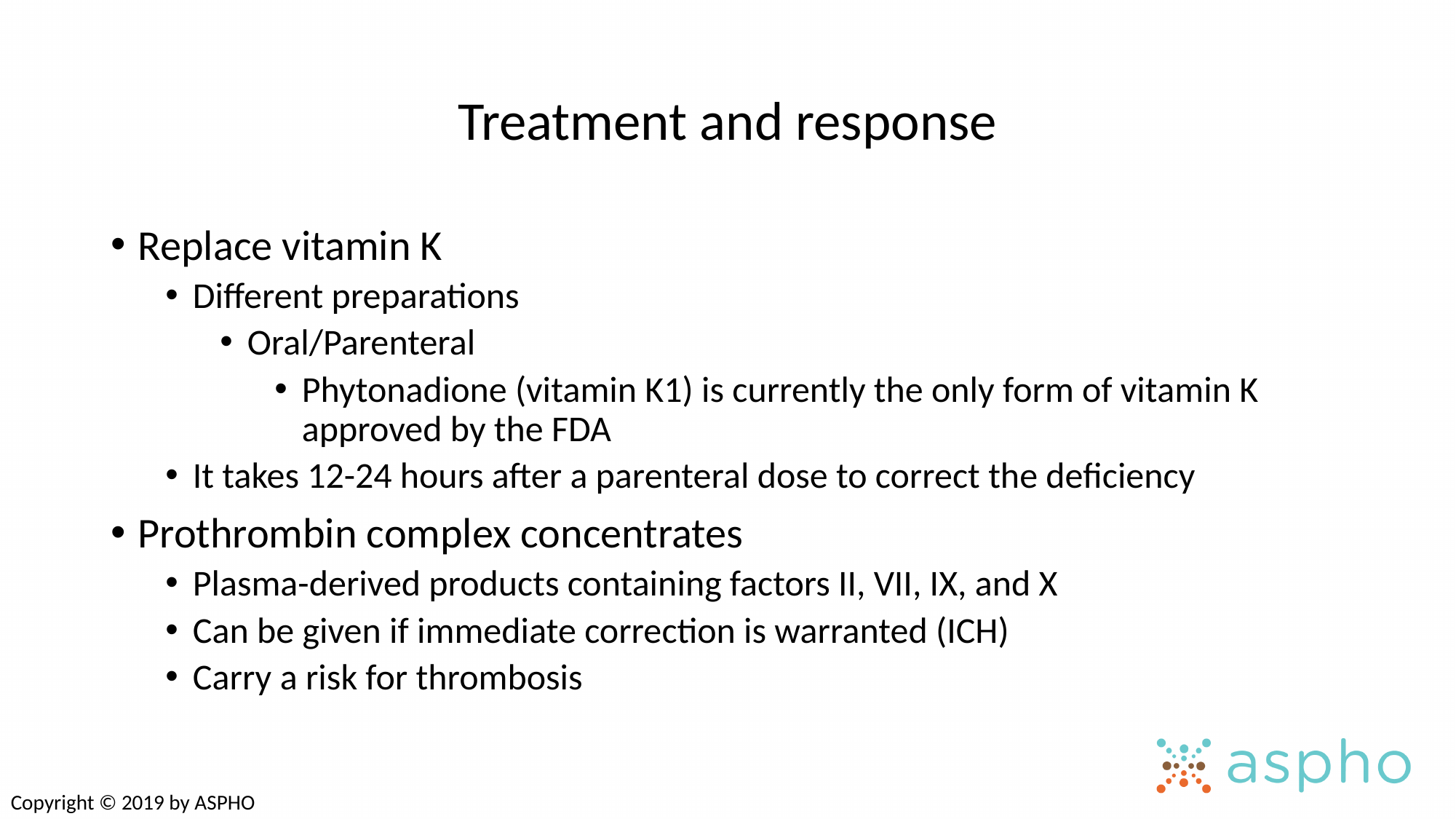

# Treatment and response
Replace vitamin K
Different preparations
Oral/Parenteral
Phytonadione (vitamin K1) is currently the only form of vitamin K approved by the FDA
It takes 12-24 hours after a parenteral dose to correct the deficiency
Prothrombin complex concentrates
Plasma-derived products containing factors II, VII, IX, and X
Can be given if immediate correction is warranted (ICH)
Carry a risk for thrombosis
Copyright © 2019 by ASPHO